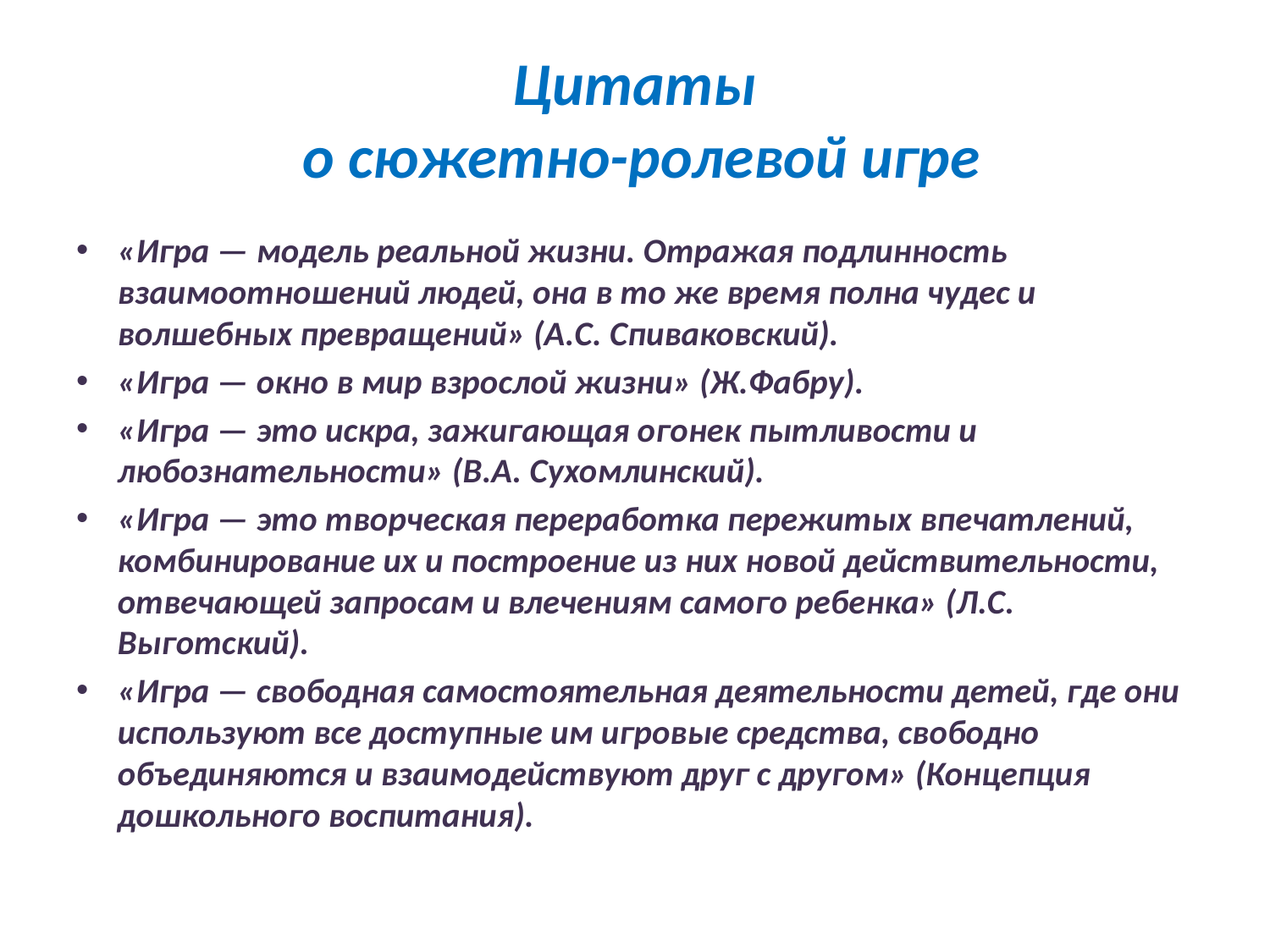

# Цитаты о сюжетно-ролевой игре
«Игра — модель реальной жизни. Отражая подлинность взаимоотношений людей, она в то же время полна чудес и волшебных превращений» (А.С. Спиваковский).
«Игра — окно в мир взрослой жизни» (Ж.Фабру).
«Игра — это искра, зажигающая огонек пытливости и любознательности» (В.А. Сухомлинский).
«Игра — это творческая переработка пережитых впечатлений, комбинирование их и построение из них новой действительности, отвечающей запросам и влечениям самого ребенка» (Л.С. Выготский).
«Игра — свободная самостоятельная деятельности детей, где они используют все доступные им игровые средства, свободно объединяются и взаимодействуют друг с другом» (Концепция дошкольного воспитания).